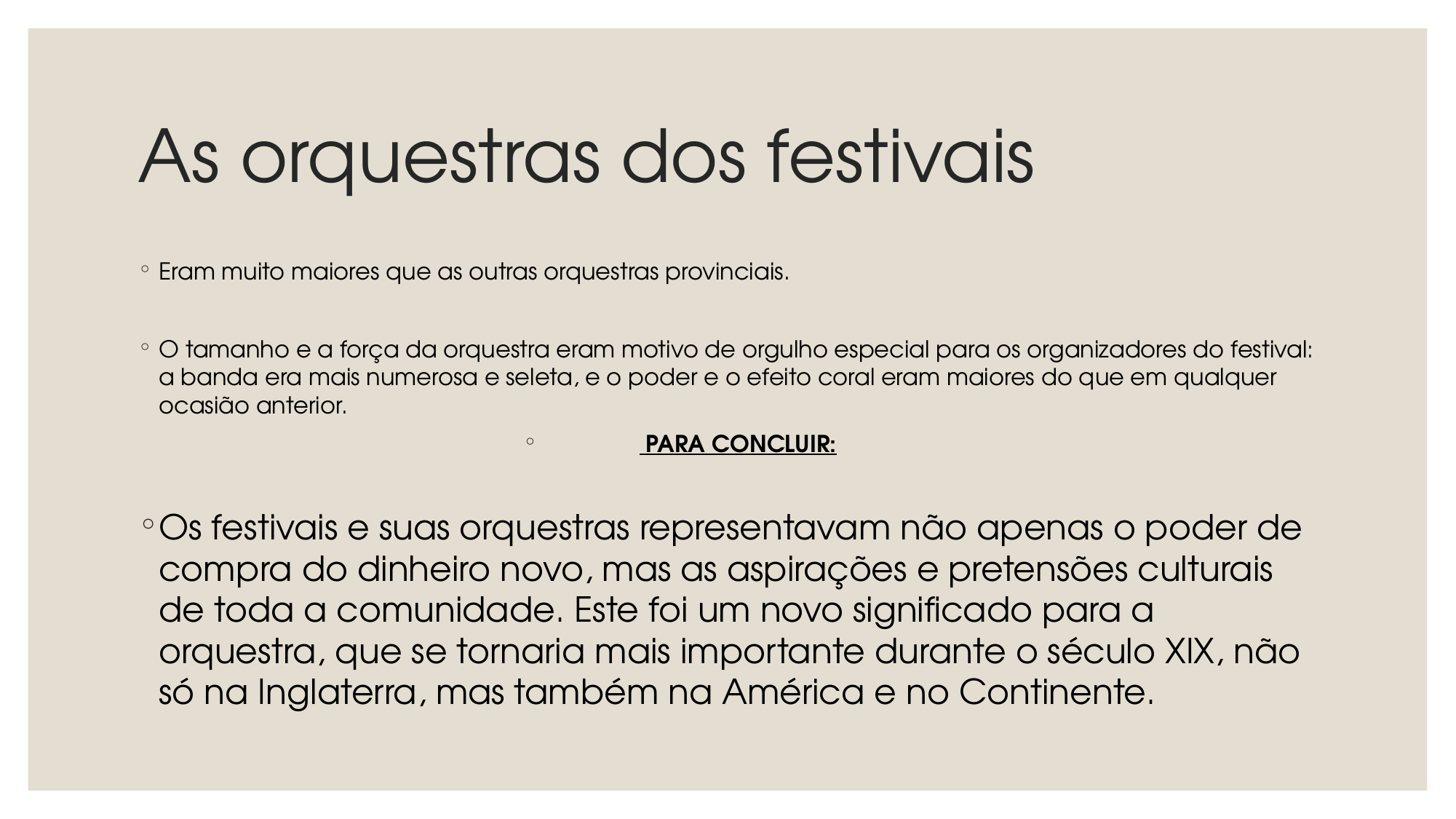

# As orquestras dos festivais
Eram muito maiores que as outras orquestras provinciais.

O tamanho e a força da orquestra eram motivo de orgulho especial para os organizadores do festival: a banda era mais numerosa e seleta, e o poder e o efeito coral eram maiores do que em qualquer ocasião anterior.
 PARA CONCLUIR:

Os festivais e suas orquestras representavam não apenas o poder de compra do dinheiro novo, mas as aspirações e pretensões culturais de toda a comunidade. Este foi um novo significado para a orquestra, que se tornaria mais importante durante o século XIX, não só na Inglaterra, mas também na América e no Continente.